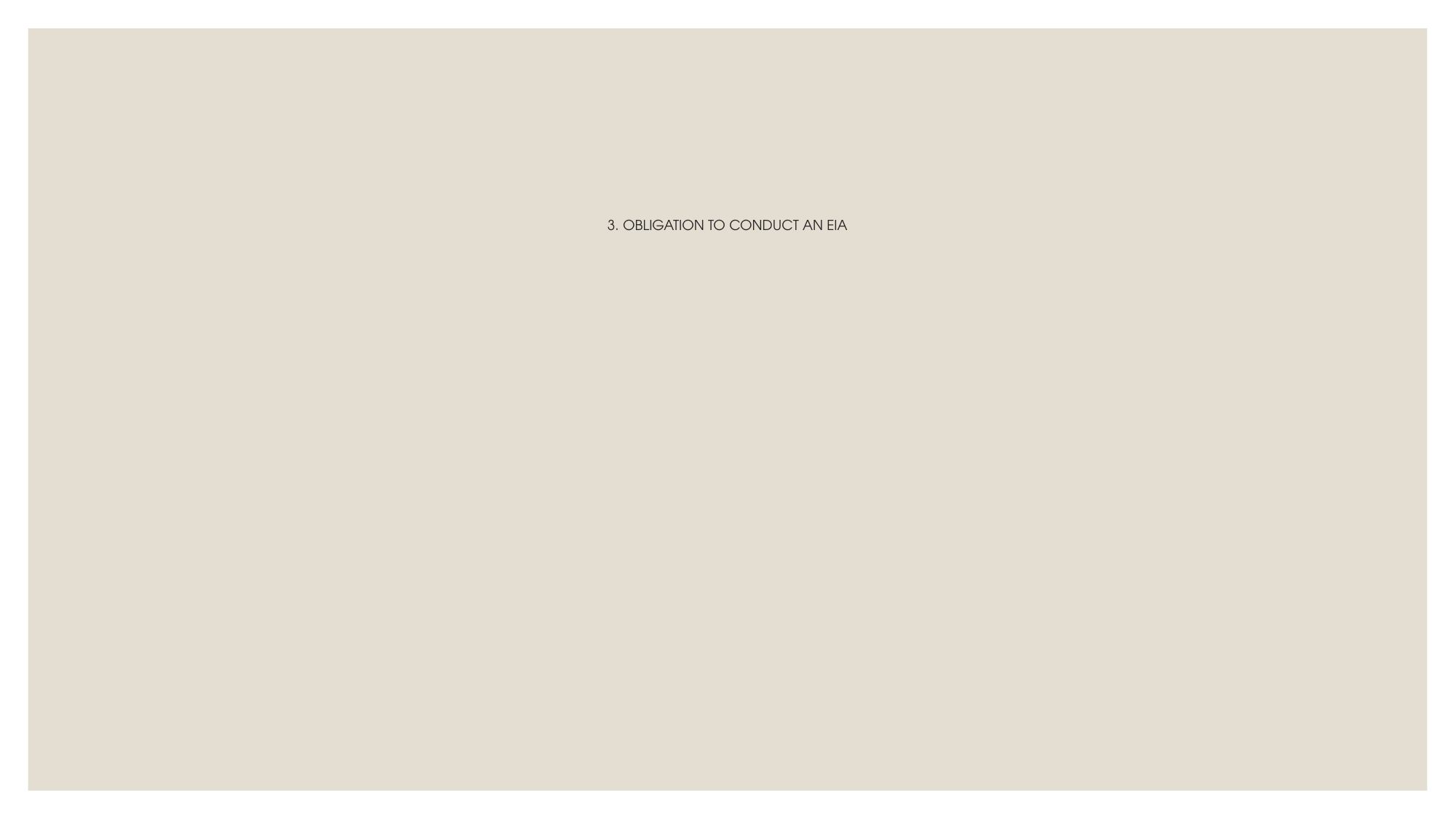

# 3. Obligation to Conduct an EIA